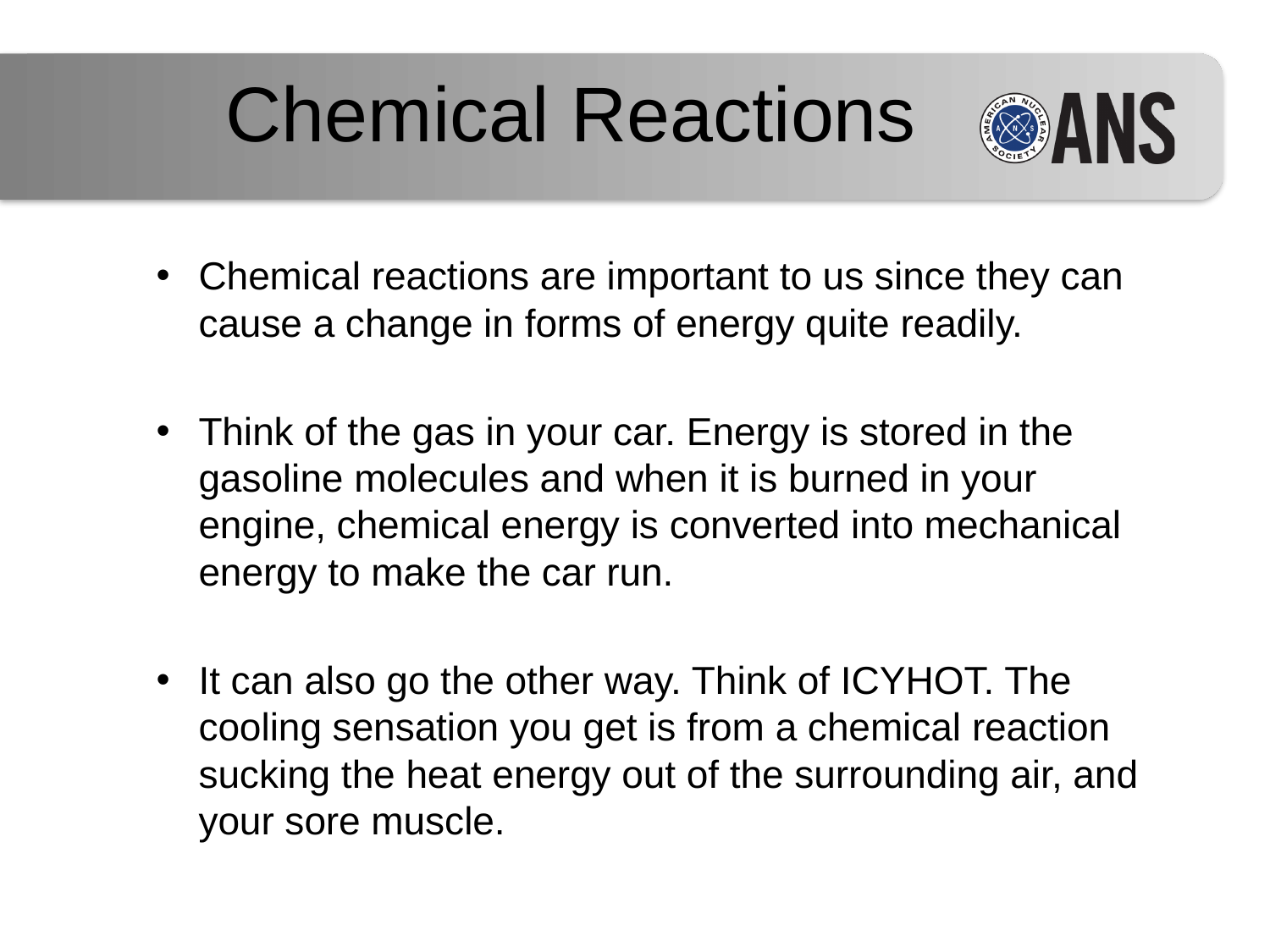

Chemical Reactions
Chemical reactions are important to us since they can cause a change in forms of energy quite readily.

Think of the gas in your car. Energy is stored in the gasoline molecules and when it is burned in your engine, chemical energy is converted into mechanical energy to make the car run.

It can also go the other way. Think of ICYHOT. The cooling sensation you get is from a chemical reaction sucking the heat energy out of the surrounding air, and your sore muscle.